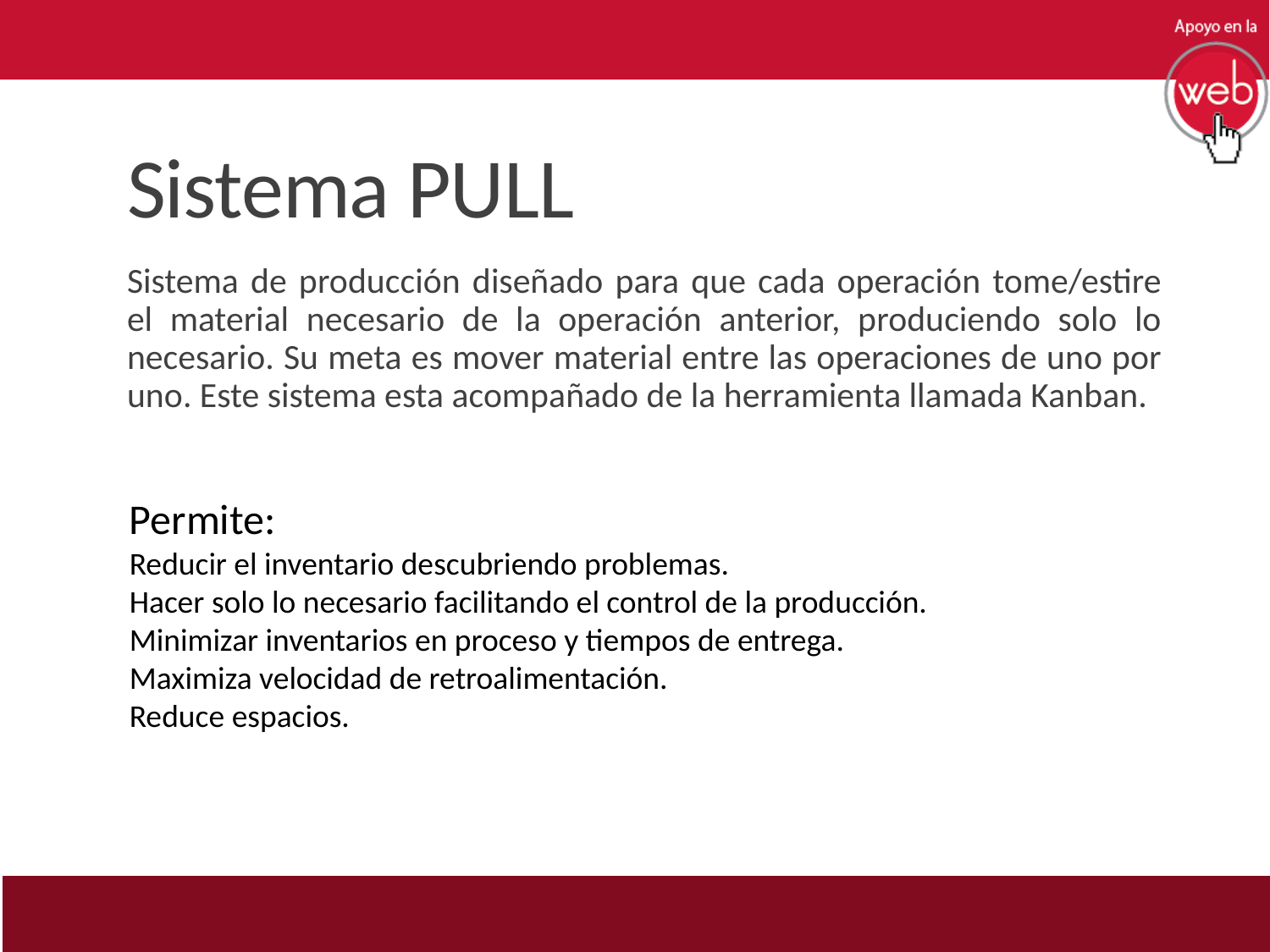

# Sistema PULL
Sistema de producción diseñado para que cada operación tome/estire el material necesario de la operación anterior, produciendo solo lo necesario. Su meta es mover material entre las operaciones de uno por uno. Este sistema esta acompañado de la herramienta llamada Kanban.
Permite:
Reducir el inventario descubriendo problemas.
Hacer solo lo necesario facilitando el control de la producción.
Minimizar inventarios en proceso y tiempos de entrega.
Maximiza velocidad de retroalimentación.
Reduce espacios.